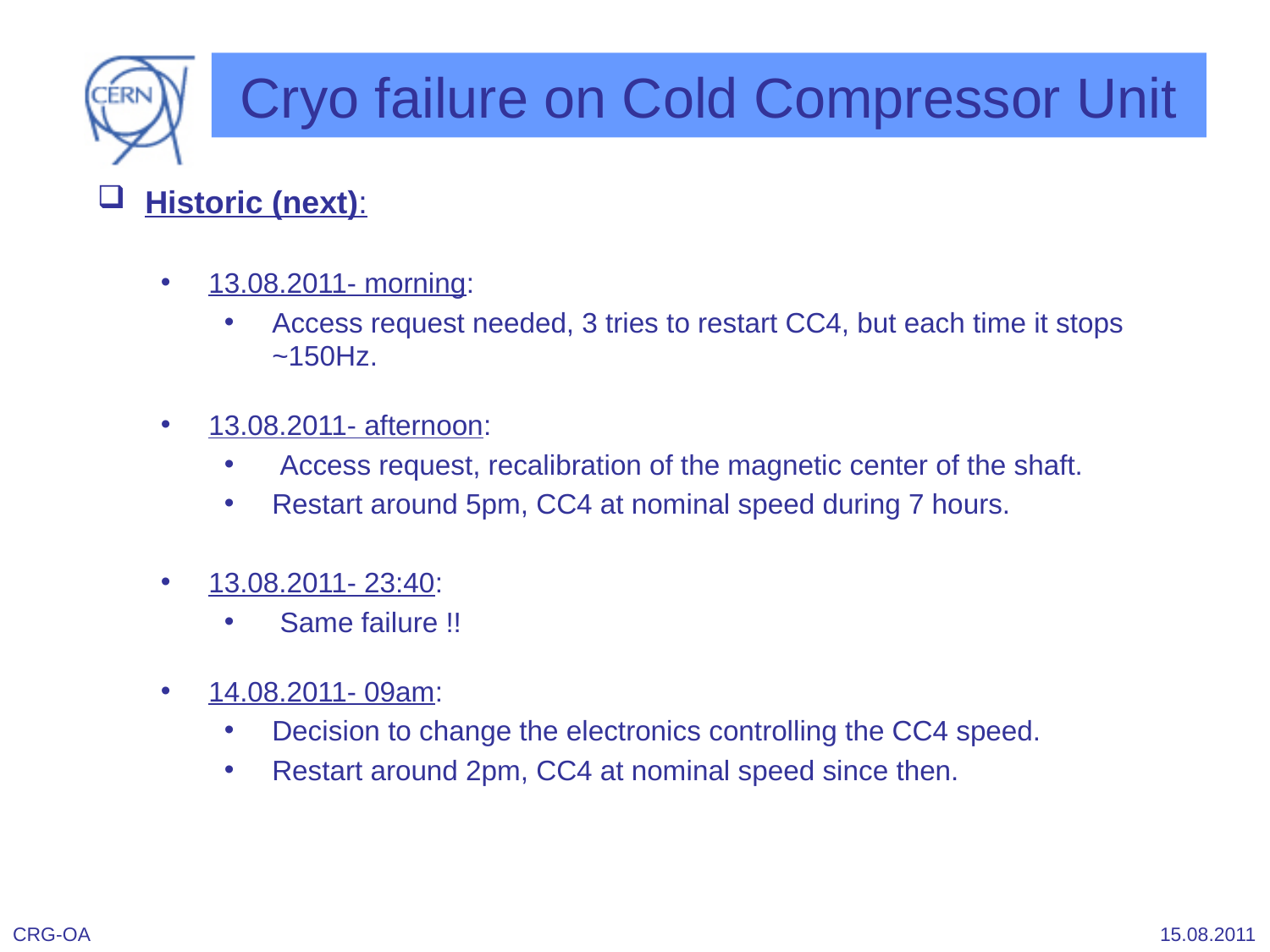

# Cryo failure on Cold Compressor Unit

Historic (next):

13.08.2011- morning:
Access request needed, 3 tries to restart CC4, but each time it stops ~150Hz.

13.08.2011- afternoon:
 Access request, recalibration of the magnetic center of the shaft.
Restart around 5pm, CC4 at nominal speed during 7 hours.

13.08.2011- 23:40:
 Same failure !!

14.08.2011- 09am:
Decision to change the electronics controlling the CC4 speed.
Restart around 2pm, CC4 at nominal speed since then.

CRG-OA
15.08.2011